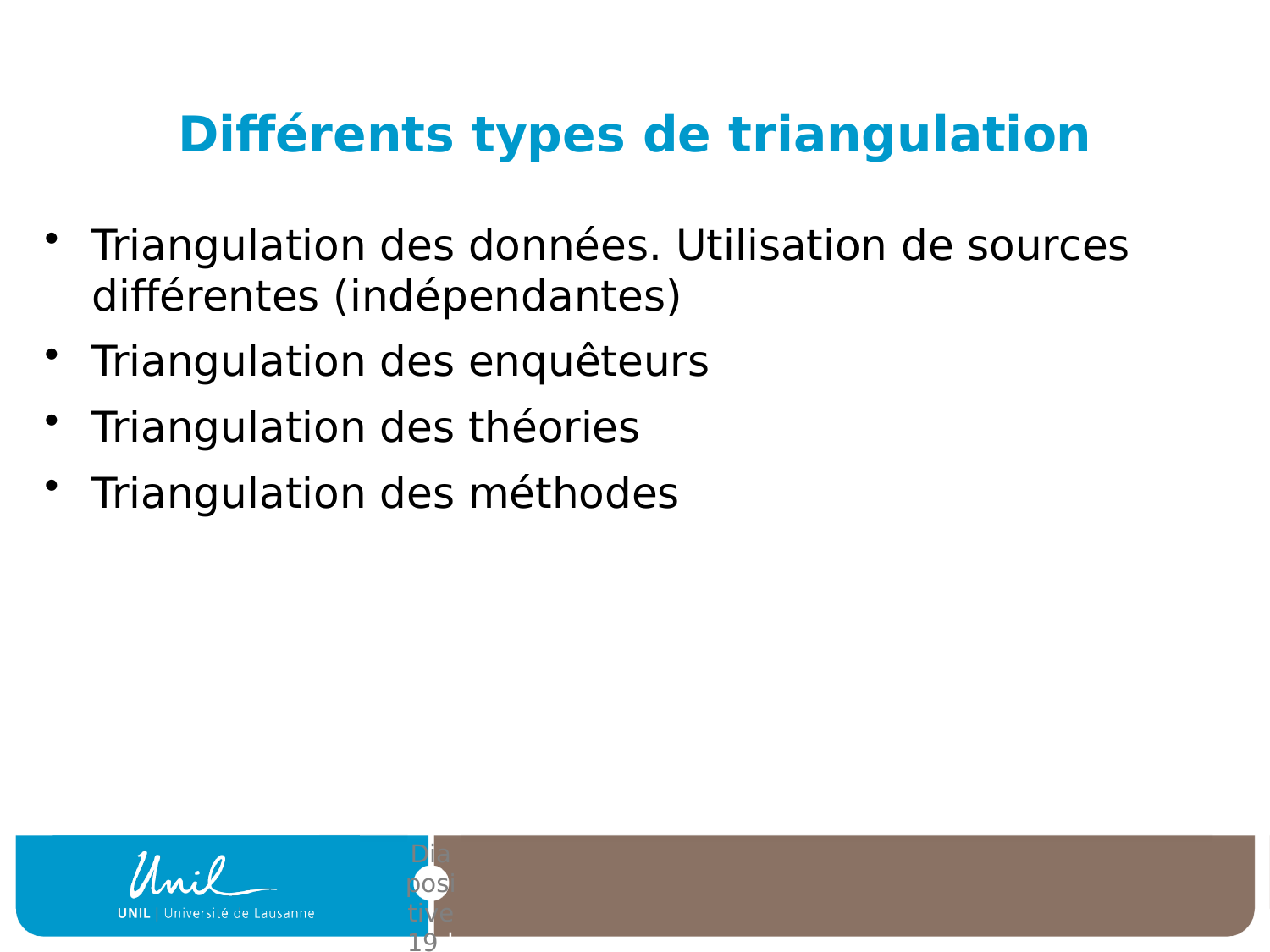

# Différents types de triangulation
Triangulation des données. Utilisation de sources différentes (indépendantes)
Triangulation des enquêteurs
Triangulation des théories
Triangulation des méthodes

| Diapositive 19 |